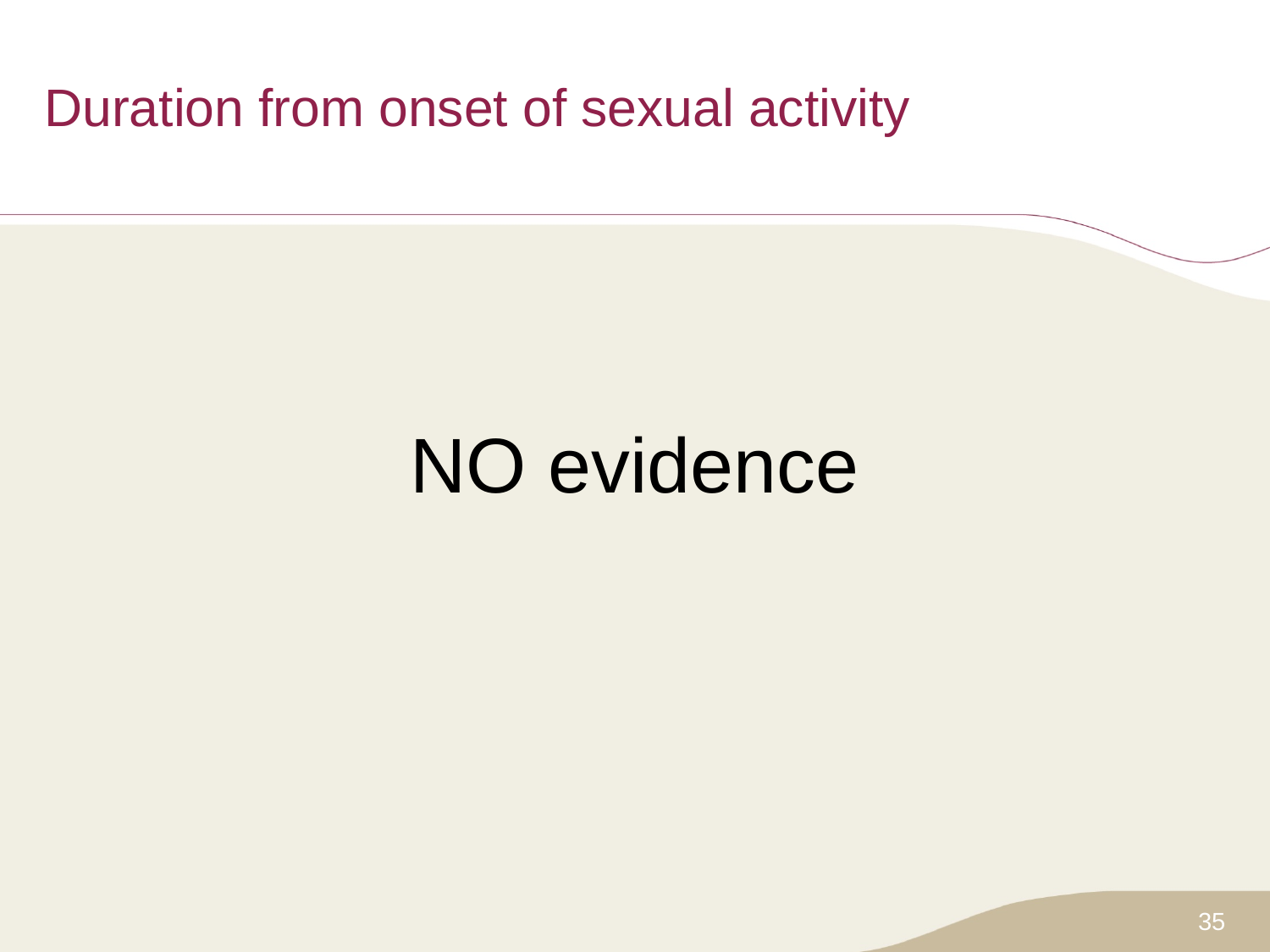

# Duration from onset of sexual activity
NO evidence
35